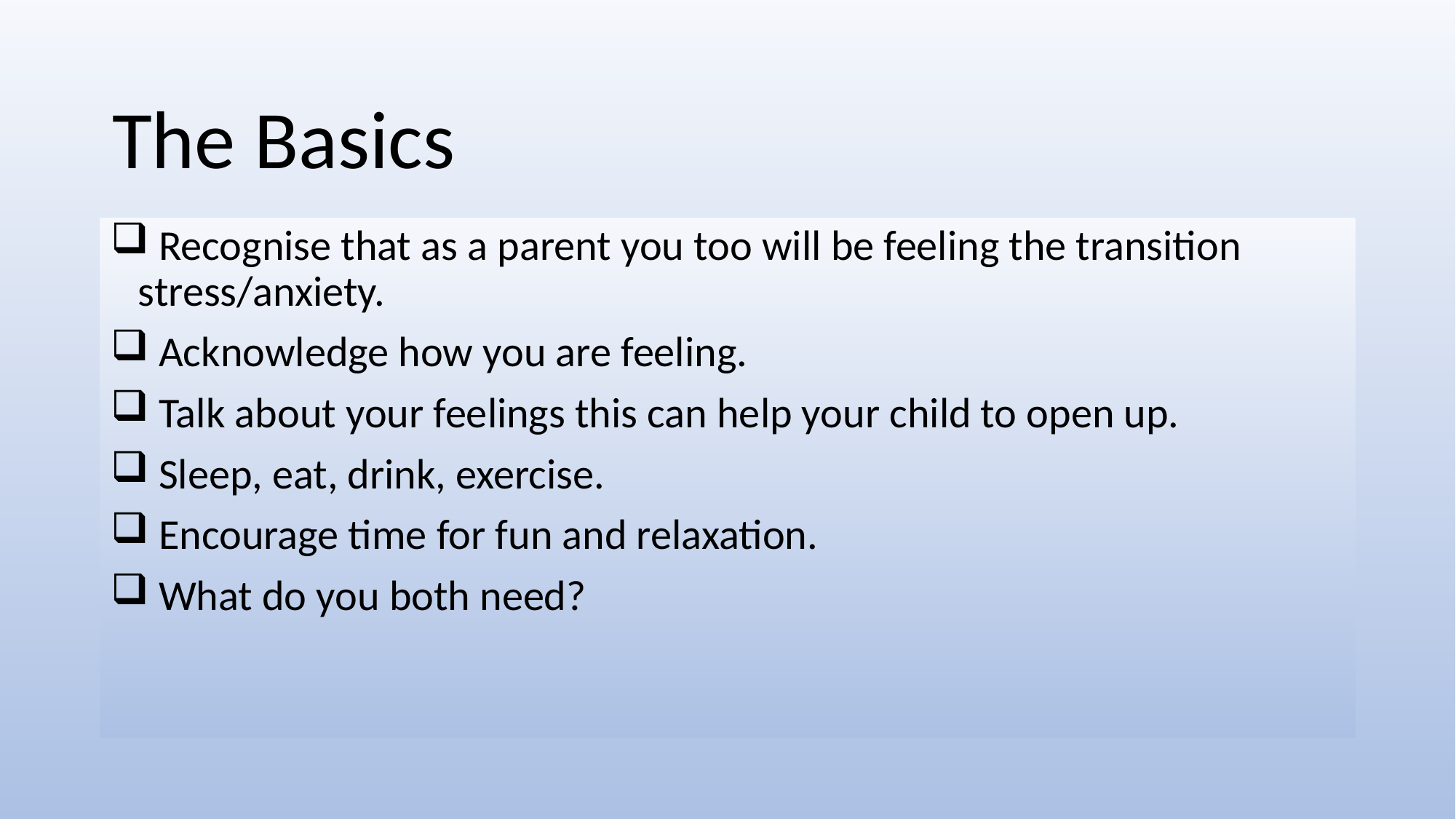

The Basics
 Recognise that as a parent you too will be feeling the transition stress/anxiety.
 Acknowledge how you are feeling.
 Talk about your feelings this can help your child to open up.
 Sleep, eat, drink, exercise.
 Encourage time for fun and relaxation.
 What do you both need?